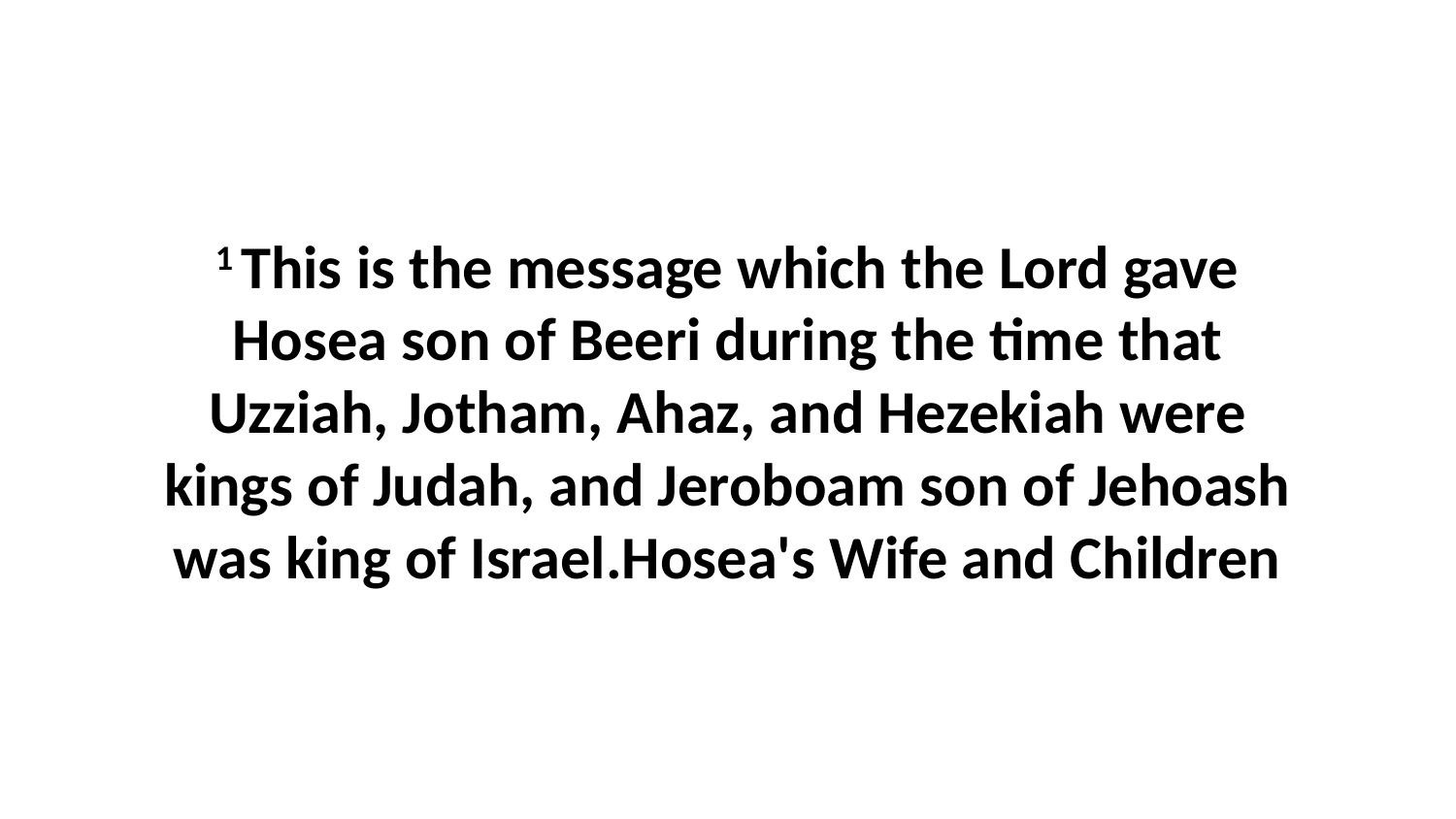

1 This is the message which the Lord gave Hosea son of Beeri during the time that Uzziah, Jotham, Ahaz, and Hezekiah were kings of Judah, and Jeroboam son of Jehoash was king of Israel.Hosea's Wife and Children